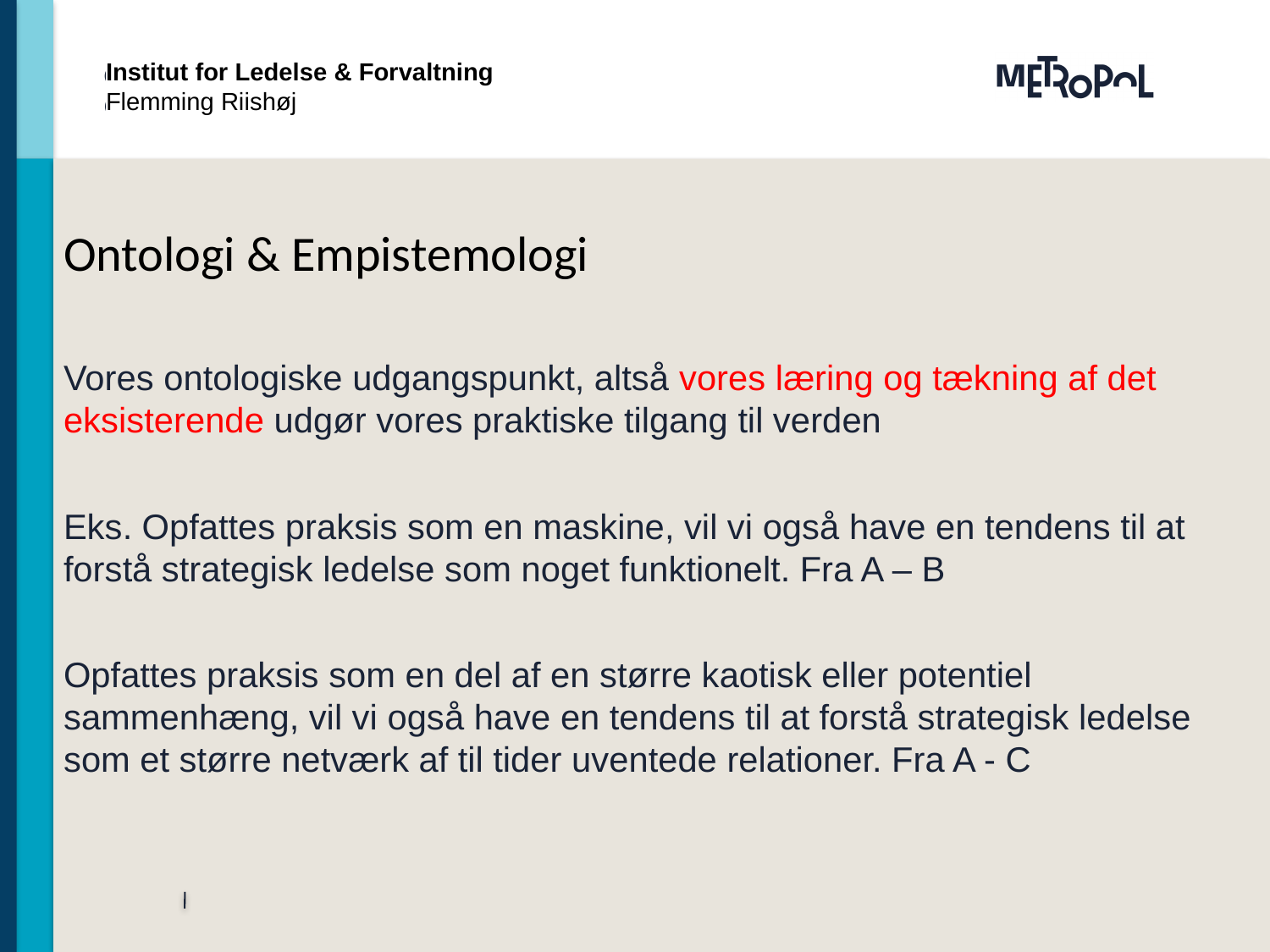

Institut for Ledelse & Forvaltning
Flemming Riishøj

Ontologi & Empistemologi
Vores ontologiske udgangspunkt, altså vores læring og tækning af det eksisterende udgør vores praktiske tilgang til verden

Eks. Opfattes praksis som en maskine, vil vi også have en tendens til at forstå strategisk ledelse som noget funktionelt. Fra A – B

Opfattes praksis som en del af en større kaotisk eller potentiel sammenhæng, vil vi også have en tendens til at forstå strategisk ledelse som et større netværk af til tider uventede relationer. Fra A - C